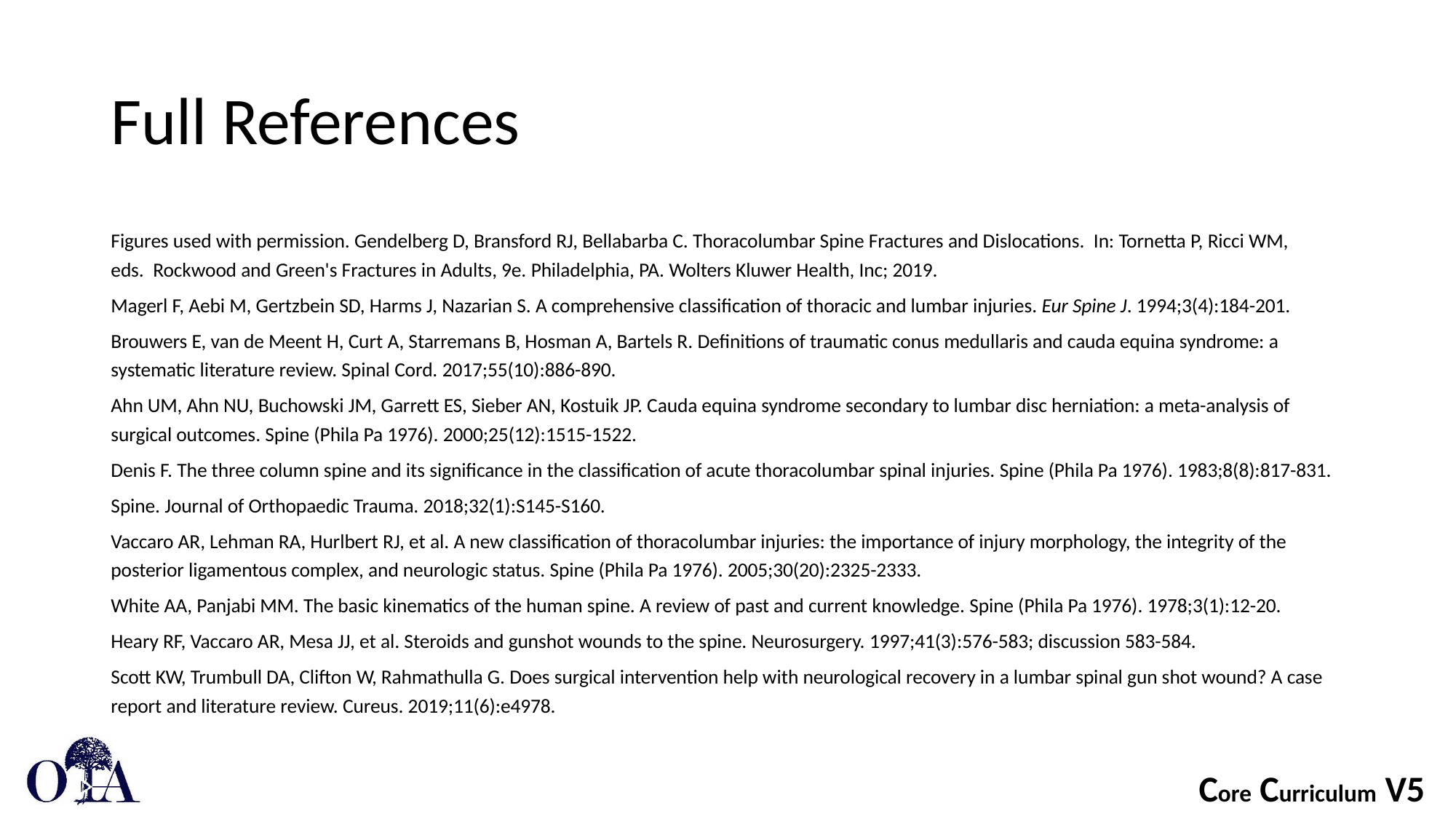

# Full References
Figures used with permission. Gendelberg D, Bransford RJ, Bellabarba C. Thoracolumbar Spine Fractures and Dislocations.  In: Tornetta P, Ricci WM, eds.  Rockwood and Green's Fractures in Adults, 9e. Philadelphia, PA. Wolters Kluwer Health, Inc; 2019.
Magerl F, Aebi M, Gertzbein SD, Harms J, Nazarian S. A comprehensive classification of thoracic and lumbar injuries. Eur Spine J. 1994;3(4):184-201.
Brouwers E, van de Meent H, Curt A, Starremans B, Hosman A, Bartels R. Definitions of traumatic conus medullaris and cauda equina syndrome: a systematic literature review. Spinal Cord. 2017;55(10):886-890.
Ahn UM, Ahn NU, Buchowski JM, Garrett ES, Sieber AN, Kostuik JP. Cauda equina syndrome secondary to lumbar disc herniation: a meta-analysis of surgical outcomes. Spine (Phila Pa 1976). 2000;25(12):1515-1522.
Denis F. The three column spine and its significance in the classification of acute thoracolumbar spinal injuries. Spine (Phila Pa 1976). 1983;8(8):817-831.
Spine. Journal of Orthopaedic Trauma. 2018;32(1):S145-S160.
Vaccaro AR, Lehman RA, Hurlbert RJ, et al. A new classification of thoracolumbar injuries: the importance of injury morphology, the integrity of the posterior ligamentous complex, and neurologic status. Spine (Phila Pa 1976). 2005;30(20):2325-2333.
White AA, Panjabi MM. The basic kinematics of the human spine. A review of past and current knowledge. Spine (Phila Pa 1976). 1978;3(1):12-20.
Heary RF, Vaccaro AR, Mesa JJ, et al. Steroids and gunshot wounds to the spine. Neurosurgery. 1997;41(3):576-583; discussion 583-584.
Scott KW, Trumbull DA, Clifton W, Rahmathulla G. Does surgical intervention help with neurological recovery in a lumbar spinal gun shot wound? A case report and literature review. Cureus. 2019;11(6):e4978.